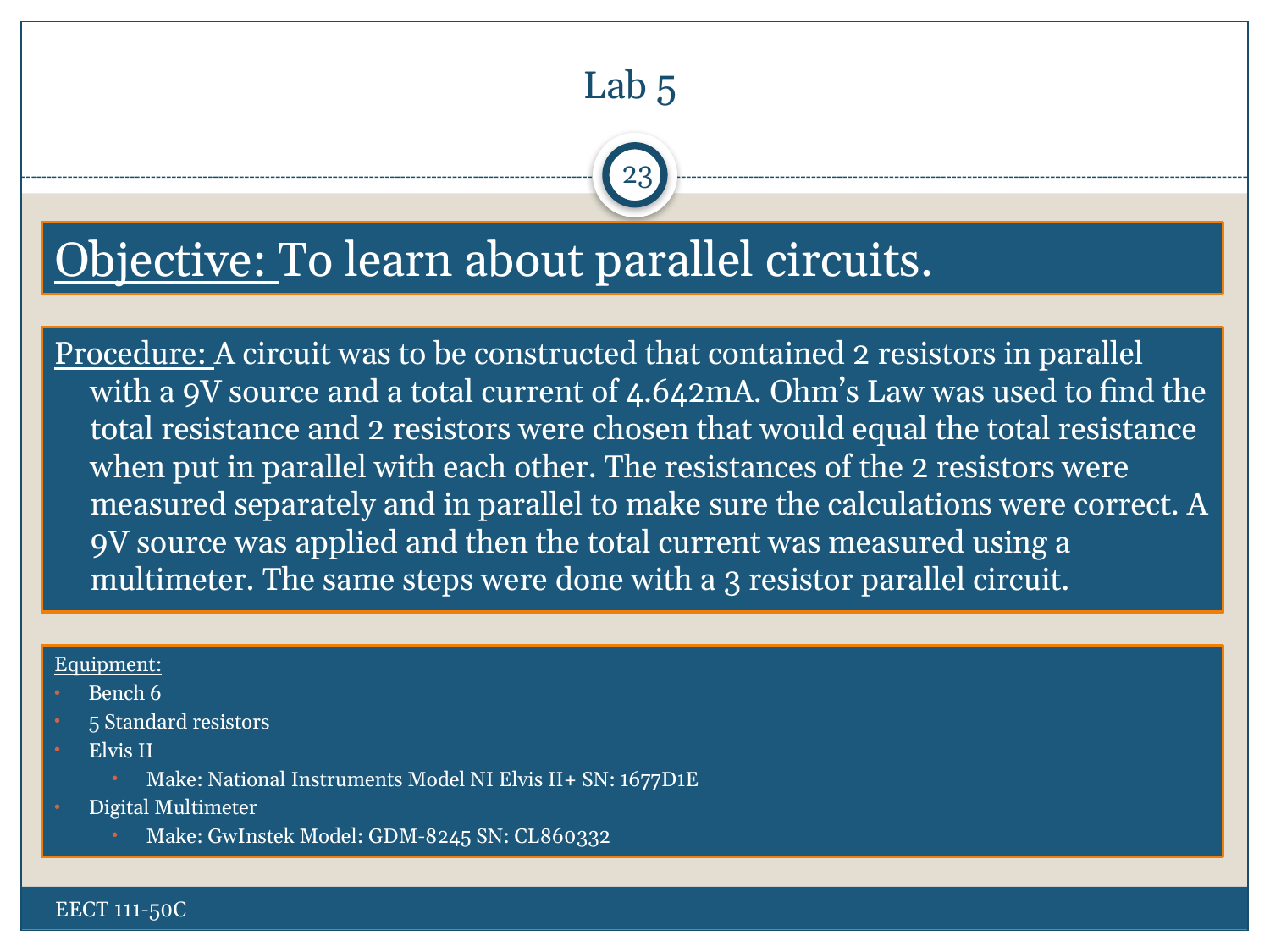

# Lab 5
23
Objective: To learn about parallel circuits.
Procedure: A circuit was to be constructed that contained 2 resistors in parallel with a 9V source and a total current of 4.642mA. Ohm’s Law was used to find the total resistance and 2 resistors were chosen that would equal the total resistance when put in parallel with each other. The resistances of the 2 resistors were measured separately and in parallel to make sure the calculations were correct. A 9V source was applied and then the total current was measured using a multimeter. The same steps were done with a 3 resistor parallel circuit.
Equipment:
Bench 6
5 Standard resistors
Elvis II
Make: National Instruments Model NI Elvis II+ SN: 1677D1E
Digital Multimeter
Make: GwInstek Model: GDM-8245 SN: CL860332

EECT 111-50C